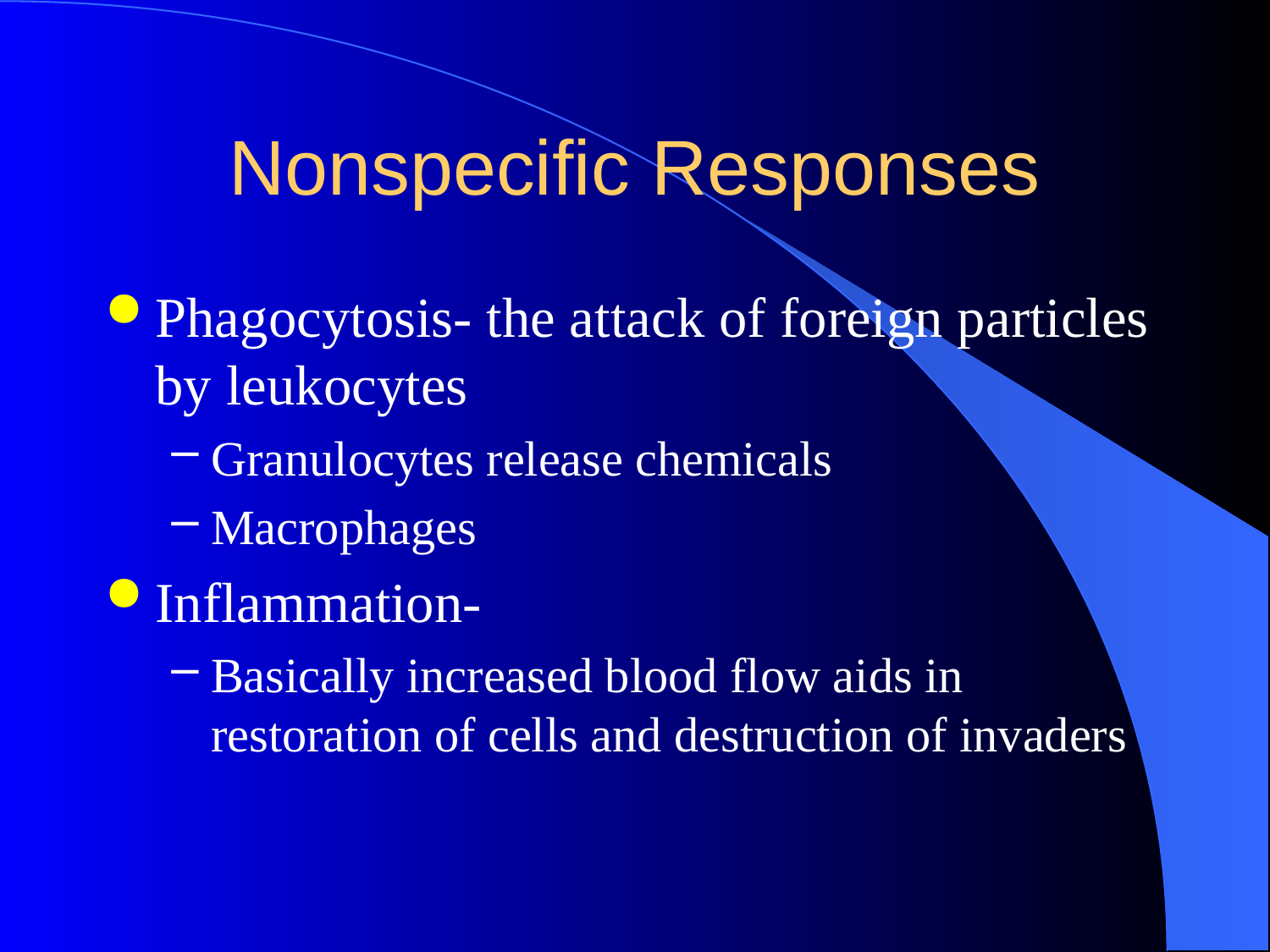

# Nonspecific Responses
Phagocytosis- the attack of foreign particles by leukocytes
Granulocytes release chemicals
Macrophages
Inflammation-
Basically increased blood flow aids in restoration of cells and destruction of invaders